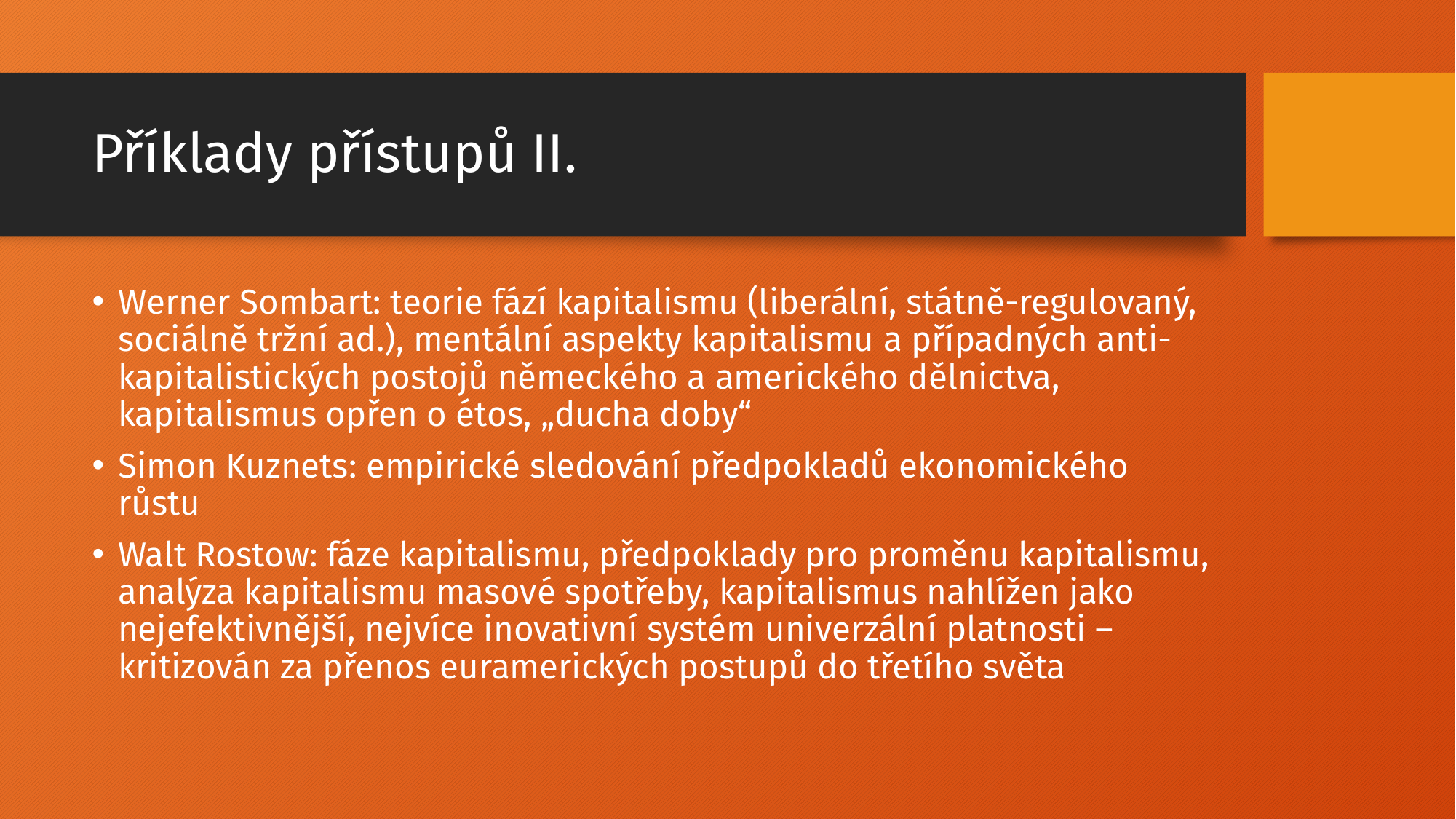

# Příklady přístupů II.
Werner Sombart: teorie fází kapitalismu (liberální, státně-regulovaný, sociálně tržní ad.), mentální aspekty kapitalismu a případných anti-kapitalistických postojů německého a amerického dělnictva, kapitalismus opřen o étos, „ducha doby“
Simon Kuznets: empirické sledování předpokladů ekonomického růstu
Walt Rostow: fáze kapitalismu, předpoklady pro proměnu kapitalismu, analýza kapitalismu masové spotřeby, kapitalismus nahlížen jako nejefektivnější, nejvíce inovativní systém univerzální platnosti – kritizován za přenos euramerických postupů do třetího světa